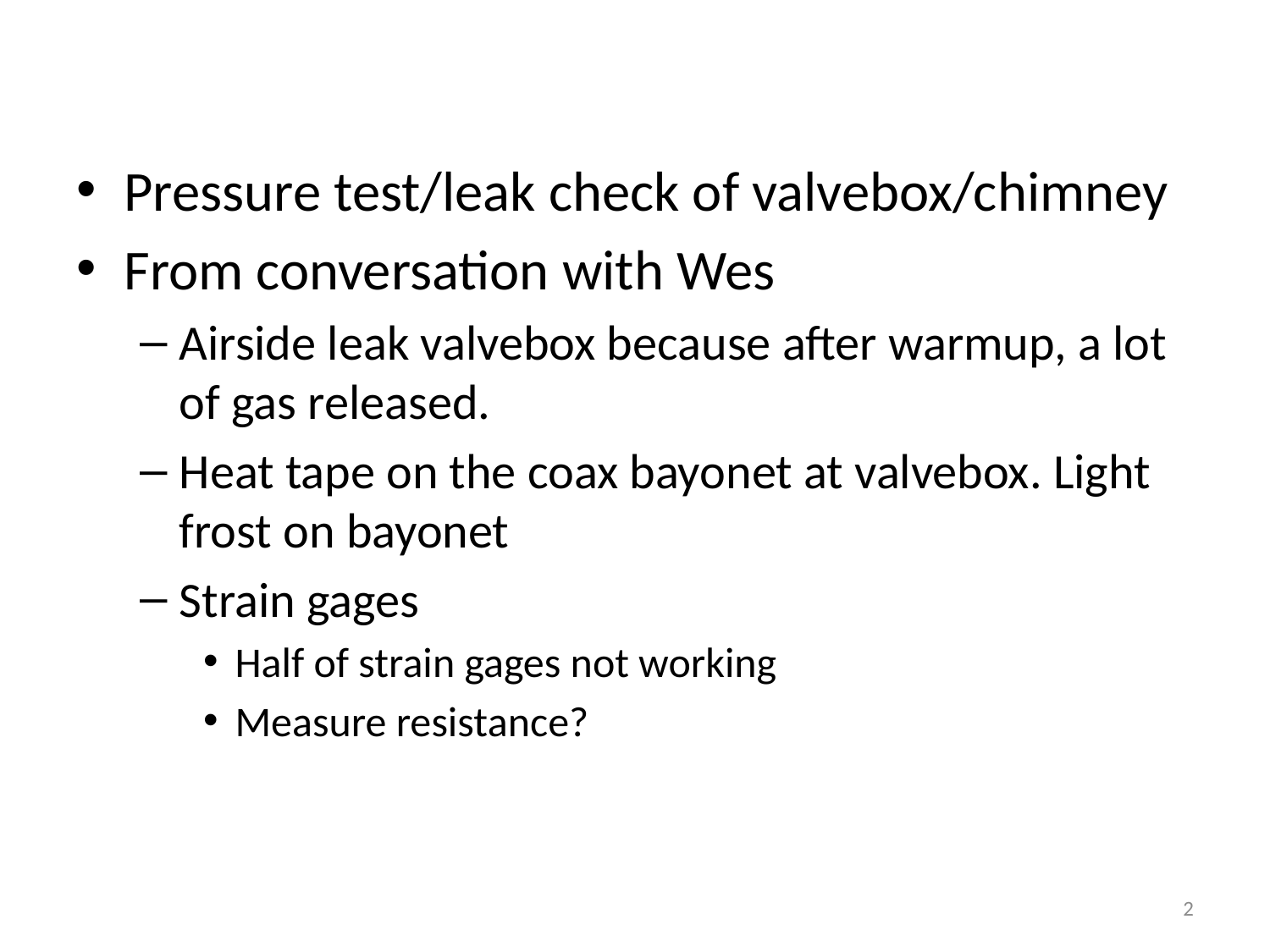

#
Pressure test/leak check of valvebox/chimney
From conversation with Wes
Airside leak valvebox because after warmup, a lot of gas released.
Heat tape on the coax bayonet at valvebox. Light frost on bayonet
Strain gages
Half of strain gages not working
Measure resistance?

2